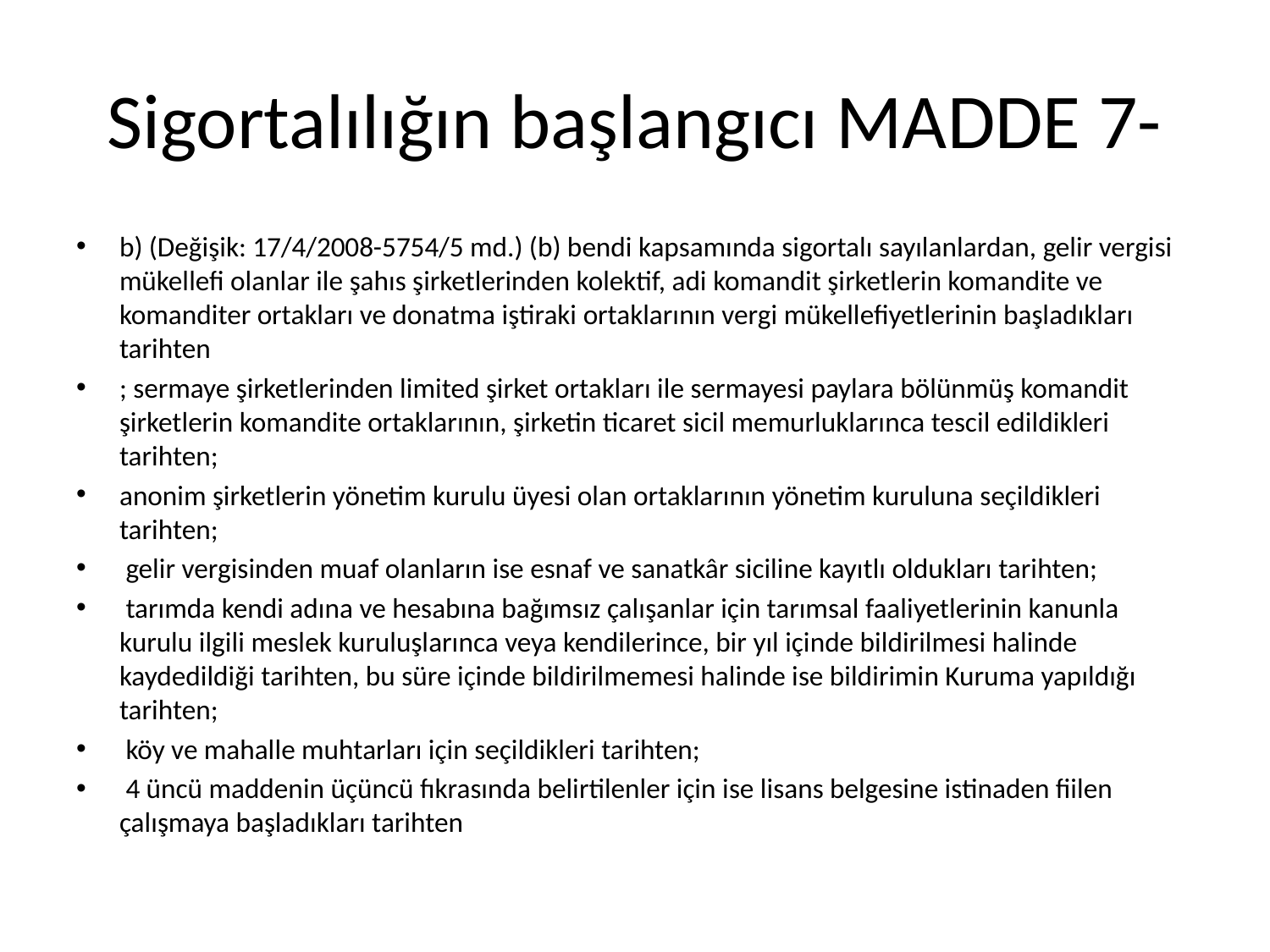

# Sigortalılığın başlangıcı MADDE 7-
b) (Değişik: 17/4/2008-5754/5 md.) (b) bendi kapsamında sigortalı sayılanlardan, gelir vergisi mükellefi olanlar ile şahıs şirketlerinden kolektif, adi komandit şirketlerin komandite ve komanditer ortakları ve donatma iştiraki ortaklarının vergi mükellefiyetlerinin başladıkları tarihten
; sermaye şirketlerinden limited şirket ortakları ile sermayesi paylara bölünmüş komandit şirketlerin komandite ortaklarının, şirketin ticaret sicil memurluklarınca tescil edildikleri tarihten;
anonim şirketlerin yönetim kurulu üyesi olan ortaklarının yönetim kuruluna seçildikleri tarihten;
 gelir vergisinden muaf olanların ise esnaf ve sanatkâr siciline kayıtlı oldukları tarihten;
 tarımda kendi adına ve hesabına bağımsız çalışanlar için tarımsal faaliyetlerinin kanunla kurulu ilgili meslek kuruluşlarınca veya kendilerince, bir yıl içinde bildirilmesi halinde kaydedildiği tarihten, bu süre içinde bildirilmemesi halinde ise bildirimin Kuruma yapıldığı tarihten;
 köy ve mahalle muhtarları için seçildikleri tarihten;
 4 üncü maddenin üçüncü fıkrasında belirtilenler için ise lisans belgesine istinaden fiilen çalışmaya başladıkları tarihten